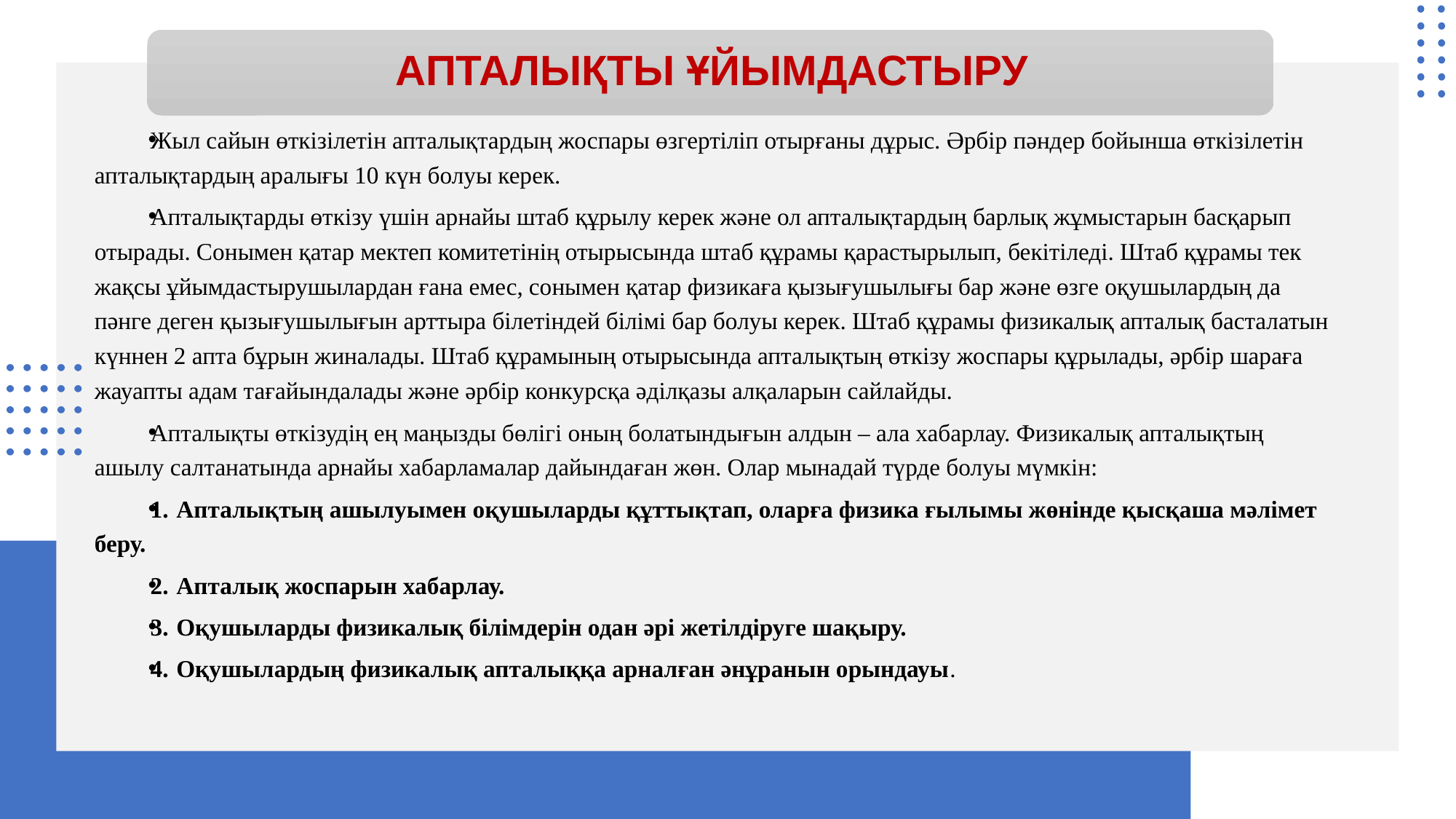

# АПТАЛЫҚТЫ ҰЙЫМДАСТЫРУ

Жыл сайын өткізілетін апталықтардың жоспары өзгертіліп отырғаны дұрыс. Әрбір пәндер бойынша өткізілетін апталықтардың аралығы 10 күн болуы керек.
Апталықтарды өткізу үшін арнайы штаб құрылу керек және ол апталықтардың барлық жұмыстарын басқарып отырады. Сонымен қатар мектеп комитетінің отырысында штаб құрамы қарастырылып, бекітіледі. Штаб құрамы тек жақсы ұйымдастырушылардан ғана емес, сонымен қатар физикаға қызығушылығы бар және өзге оқушылардың да пәнге деген қызығушылығын арттыра білетіндей білімі бар болуы керек. Штаб құрамы физикалық апталық басталатын күннен 2 апта бұрын жиналады. Штаб құрамының отырысында апталықтың өткізу жоспары құрылады, әрбір шараға жауапты адам тағайындалады және әрбір конкурсқа әділқазы алқаларын сайлайды.
Апталықты өткізудің ең маңызды бөлігі оның болатындығын алдын – ала хабарлау. Физикалық апталықтың ашылу салтанатында арнайы хабарламалар дайындаған жөн. Олар мынадай түрде болуы мүмкін:
1.	Апталықтың ашылуымен оқушыларды құттықтап, оларға физика ғылымы жөнінде қысқаша мәлімет беру.
2.	Апталық жоспарын хабарлау.
3.	Оқушыларды физикалық білімдерін одан әрі жетілдіруге шақыру.
4.	Оқушылардың физикалық апталыққа арналған әнұранын орындауы.